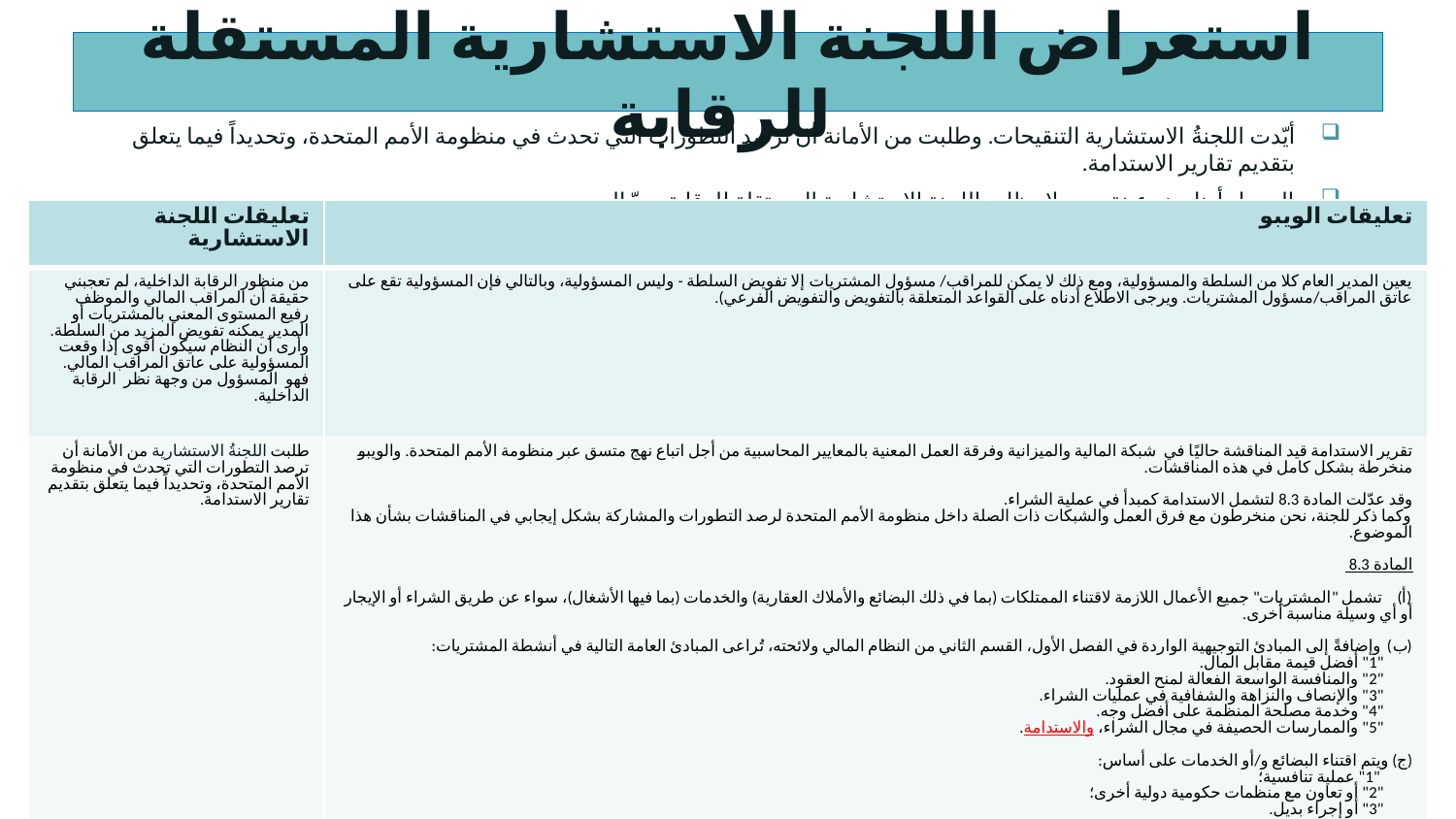

# استعراض اللجنة الاستشارية المستقلة للرقابة
أيّدت اللجنةُ الاستشارية التنقيحات. وطلبت من الأمانة أن ترصد التطورات التي تحدث في منظومة الأمم المتحدة، وتحديداً فيما يتعلق بتقديم تقارير الاستدامة.
الجدول أدناه هو عينة من ملاحظات اللجنة الاستشارية المستقلة للرقابة وردّ الويبو

| تعليقات اللجنة الاستشارية | تعليقات الويبو |
| --- | --- |
| من منظور الرقابة الداخلية، لم تعجبني حقيقة أن المراقب المالي والموظف رفيع المستوى المعني بالمشتريات أو المدير يمكنه تفويض المزيد من السلطة. وأرى أن النظام سيكون أقوى إذا وقعت المسؤولية على عاتق المراقب المالي. فهو المسؤول من وجهة نظر الرقابة الداخلية. | يعين المدير العام كلا من السلطة والمسؤولية، ومع ذلك لا يمكن للمراقب/ مسؤول المشتريات إلا تفويض السلطة - وليس المسؤولية، وبالتالي فإن المسؤولية تقع على عاتق المراقب/مسؤول المشتريات. ويرجى الاطلاع أدناه على القواعد المتعلقة بالتفويض والتفويض الفرعي). |
| طلبت اللجنةُ الاستشارية من الأمانة أن ترصد التطورات التي تحدث في منظومة الأمم المتحدة، وتحديداً فيما يتعلق بتقديم تقارير الاستدامة. | تقرير الاستدامة قيد المناقشة حاليًا في شبكة المالية والميزانية وفرقة العمل المعنية بالمعايير المحاسبية من أجل اتباع نهج متسق عبر منظومة الأمم المتحدة. والويبو منخرطة بشكل كامل في هذه المناقشات. وقد عدّلت المادة 8.3 لتشمل الاستدامة كمبدأ في عملية الشراء. وكما ذكر للجنة، نحن منخرطون مع فرق العمل والشبكات ذات الصلة داخل منظومة الأمم المتحدة لرصد التطورات والمشاركة بشكل إيجابي في المناقشات بشأن هذا الموضوع. المادة 8.3 (أ) تشمل "المشتريات" جميع الأعمال اللازمة لاقتناء الممتلكات (بما في ذلك البضائع والأملاك العقارية) والخدمات (بما فيها الأشغال)، سواء عن طريق الشراء أو الإيجار أو أي وسيلة مناسبة أخرى. (ب) وإضافةً إلى المبادئ التوجيهية الواردة في الفصل الأول، القسم الثاني من النظام المالي ولائحته، تُراعى المبادئ العامة التالية في أنشطة المشتريات: "1" أفضل قيمة مقابل المال. "2" والمنافسة الواسعة الفعالة لمنح العقود. "3" والإنصاف والنزاهة والشفافية في عمليات الشراء. "4" وخدمة مصلحة المنظمة على أفضل وجه. "5" والممارسات الحصيفة في مجال الشراء، والاستدامة. (ج) ويتم اقتناء البضائع و/أو الخدمات على أساس: "1" عملية تنافسية؛ "2" أو تعاون مع منظمات حكومية دولية أخرى؛ "3" أو إجراء بديل. |